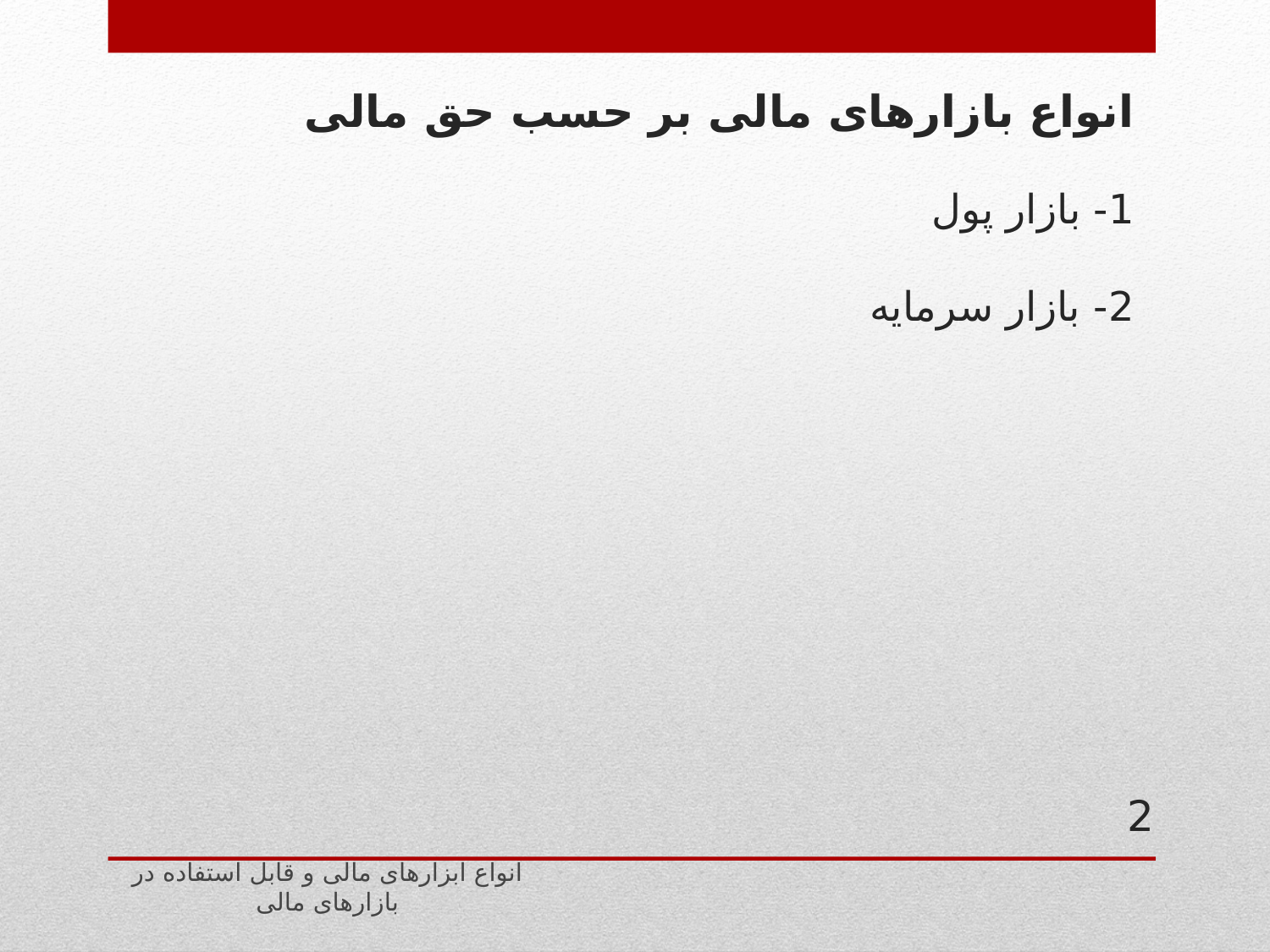

# انواع بازارهای مالی بر حسب حق مالی 1- بازار پول 2- بازار سرمایه
2
انواع ابزارهای مالی و قابل استفاده در بازارهای مالی